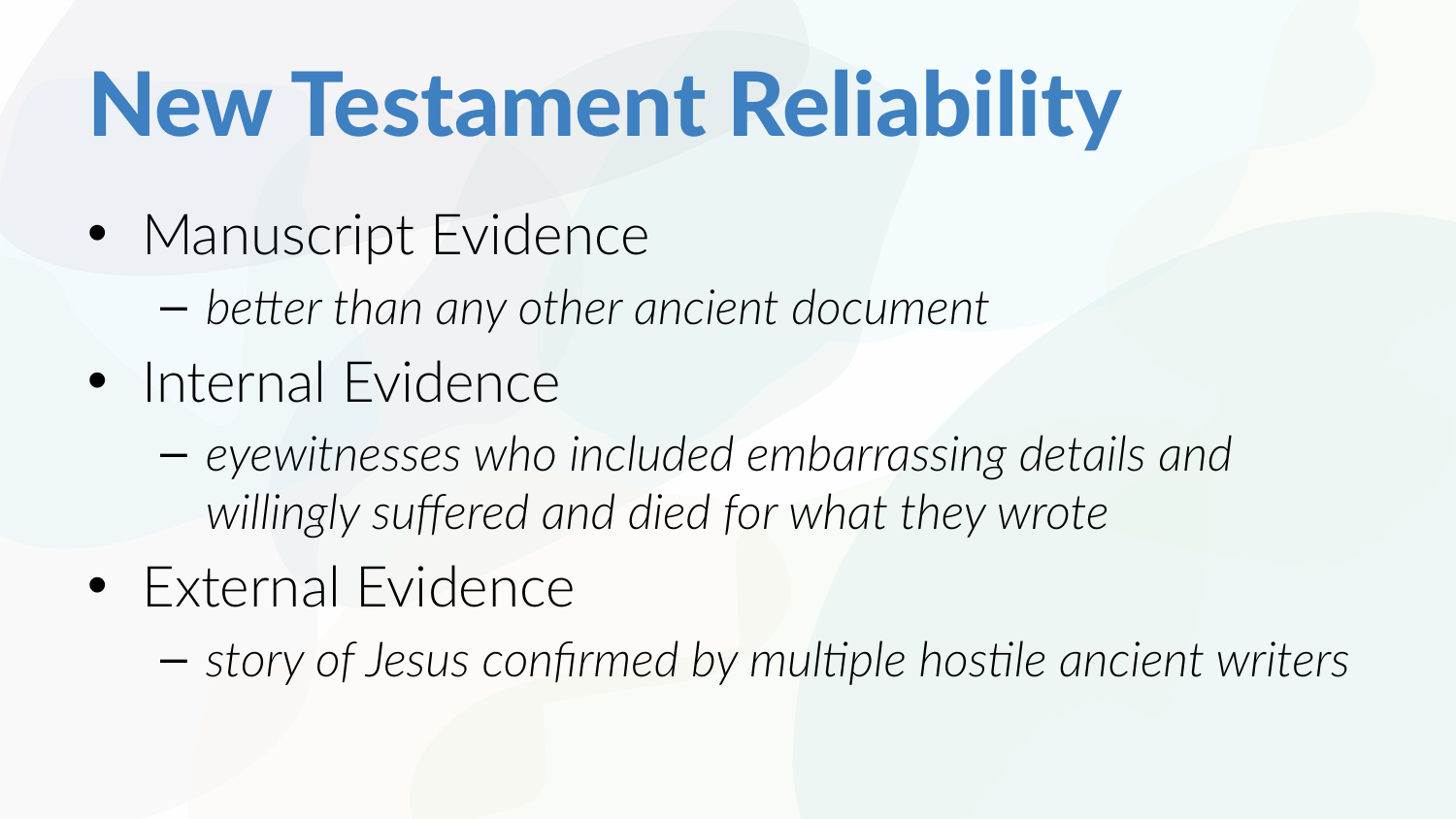

# New Testament Reliability
Manuscript Evidence
better than any other ancient document
Internal Evidence
eyewitnesses who included embarrassing details and willingly suffered and died for what they wrote
External Evidence
story of Jesus confirmed by multiple hostile ancient writers